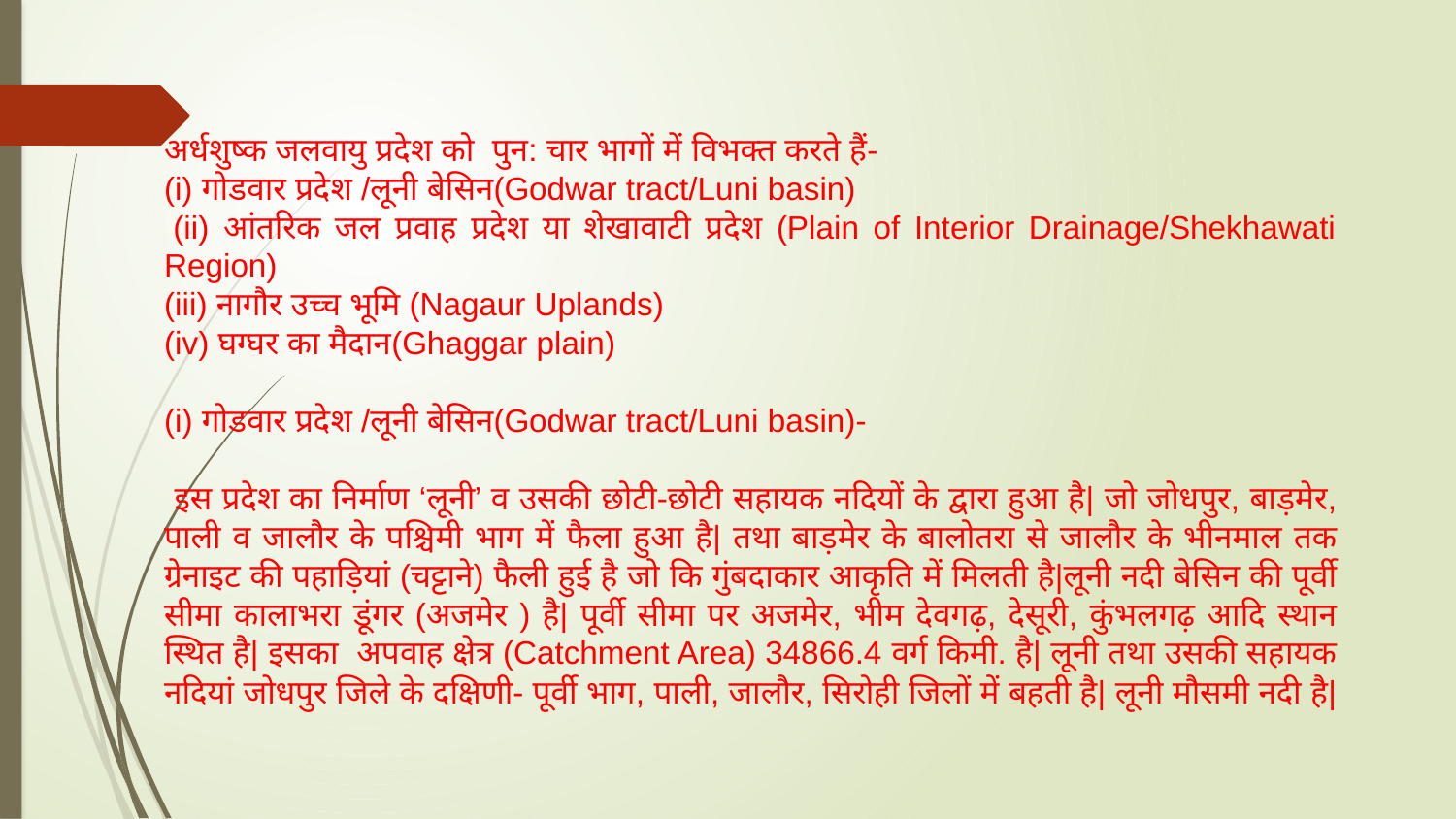

अर्धशुष्क जलवायु प्रदेश को  पुन: चार भागों में विभक्त करते हैं-
(i) गोडवार प्रदेश /लूनी बेसिन(Godwar tract/Luni basin)
 (ii) आंतरिक जल प्रवाह प्रदेश या शेखावाटी प्रदेश (Plain of Interior Drainage/Shekhawati Region)
(iii) नागौर उच्च भूमि (Nagaur Uplands)
(iv) घग्घर का मैदान(Ghaggar plain)
(i) गोडवार प्रदेश /लूनी बेसिन(Godwar tract/Luni basin)-

 इस प्रदेश का निर्माण ‘लूनी’ व उसकी छोटी-छोटी सहायक नदियों के द्वारा हुआ है| जो जोधपुर, बाड़मेर, पाली व जालौर के पश्चिमी भाग में फैला हुआ है| तथा बाड़मेर के बालोतरा से जालौर के भीनमाल तक ग्रेनाइट की पहाड़ियां (चट्टाने) फैली हुई है जो कि गुंबदाकार आकृति में मिलती है|लूनी नदी बेसिन की पूर्वी सीमा कालाभरा डूंगर (अजमेर ) है| पूर्वी सीमा पर अजमेर, भीम देवगढ़, देसूरी, कुंभलगढ़ आदि स्थान स्थित है| इसका  अपवाह क्षेत्र (Catchment Area) 34866.4 वर्ग किमी. है| लूनी तथा उसकी सहायक नदियां जोधपुर जिले के दक्षिणी- पूर्वी भाग, पाली, जालौर, सिरोही जिलों में बहती है| लूनी मौसमी नदी है|